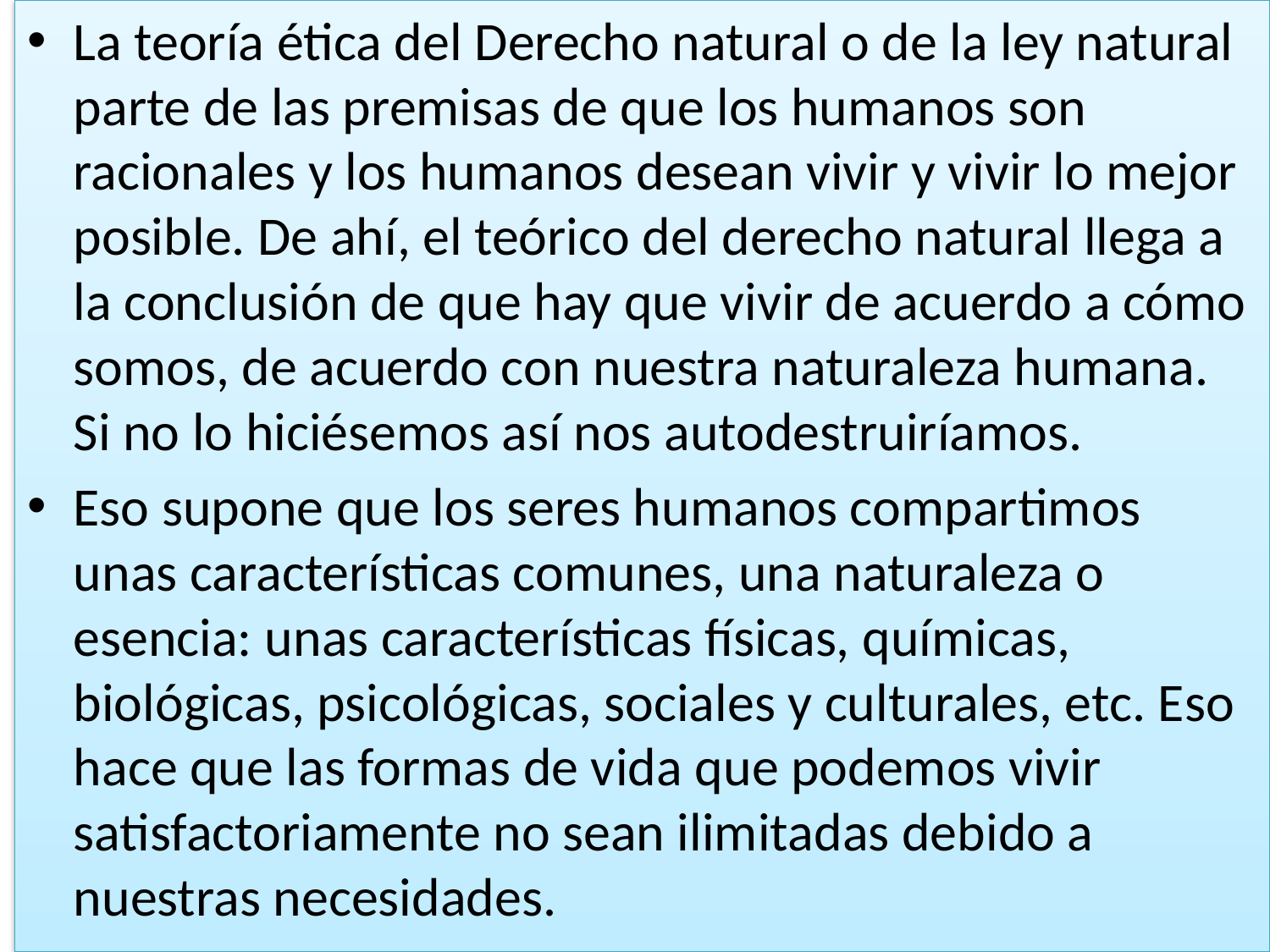

La teoría ética del Derecho natural o de la ley natural parte de las premisas de que los humanos son racionales y los humanos desean vivir y vivir lo mejor posible. De ahí, el teórico del derecho natural llega a la conclusión de que hay que vivir de acuerdo a cómo somos, de acuerdo con nuestra naturaleza humana. Si no lo hiciésemos así nos autodestruiríamos.
Eso supone que los seres humanos compartimos unas características comunes, una naturaleza o esencia: unas características físicas, químicas, biológicas, psicológicas, sociales y culturales, etc. Eso hace que las formas de vida que podemos vivir satisfactoriamente no sean ilimitadas debido a nuestras necesidades.

#